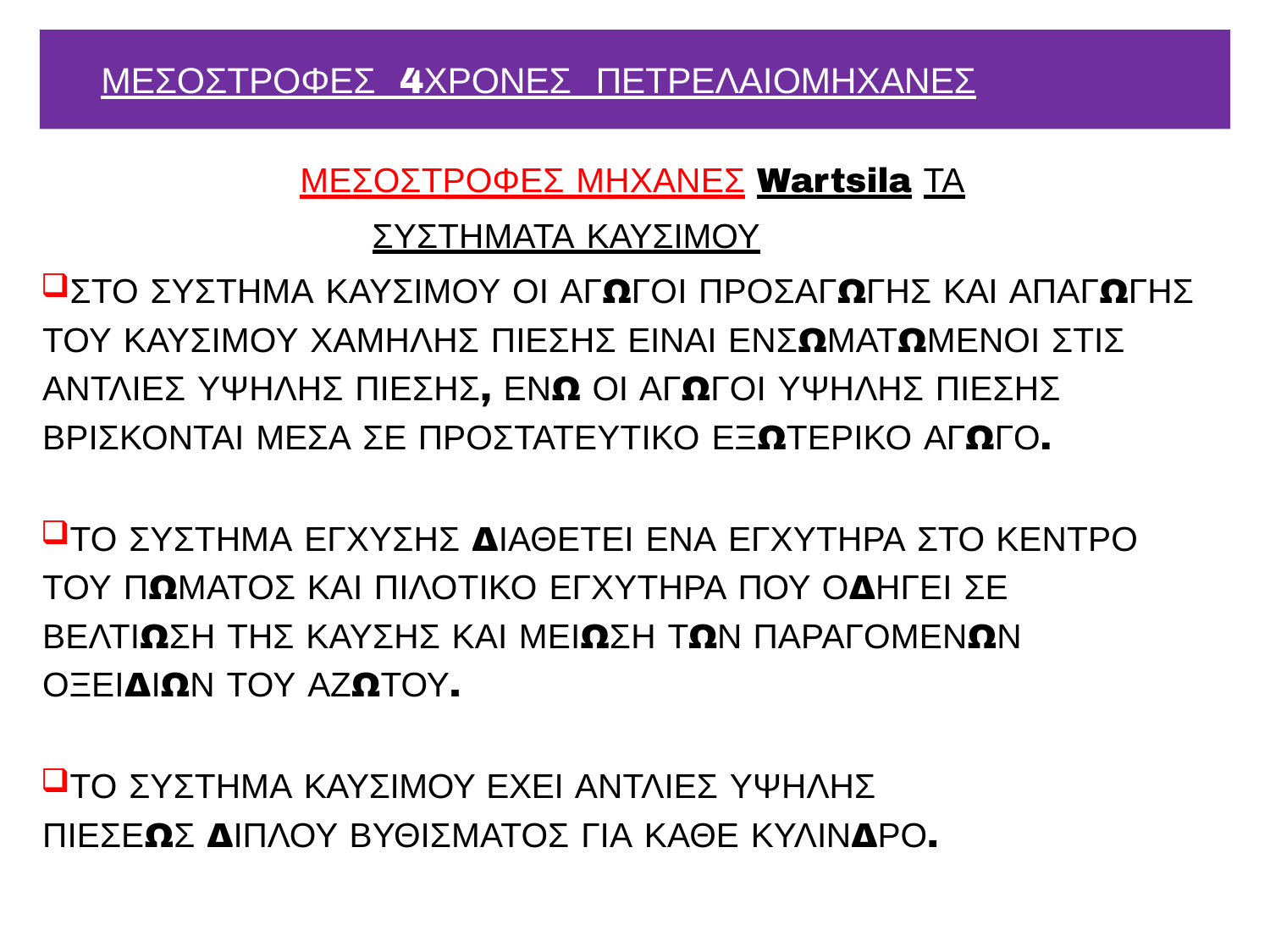

# ΜΕΣΟΣΤΡΟΦΕΣ  4ΧΡΟΝΕΣ  ΠΕΤΡΕΛΑΙΟΜΗΧΑΝΕΣ

ΜΕΣΟΣΤΡΟΦΕΣ ΜΗΧΑΝΕΣ Wartsila ΤΑ ΣΥΣΤΗΜΑΤΑ ΚΑΥΣΙΜΟΥ
ΣΤΟ ΣΥΣΤΗΜΑ ΚΑΥΣΙΜΟΥ ΟΙ ΑΓΩΓΟΙ ΠΡΟΣΑΓΩΓΗΣ ΚΑΙ ΑΠΑΓΩΓΗΣ ΤΟΥ ΚΑΥΣΙΜΟΥ ΧΑΜΗΛΗΣ ΠΙΕΣΗΣ ΕΙΝΑΙ ΕΝΣΩΜΑΤΩΜΕΝΟΙ ΣΤΙΣ ΑΝΤΛΙΕΣ ΥΨΗΛΗΣ ΠΙΕΣΗΣ, ΕΝΩ ΟΙ ΑΓΩΓΟΙ ΥΨΗΛΗΣ ΠΙΕΣΗΣ ΒΡΙΣΚΟΝΤΑΙ ΜΕΣΑ ΣΕ ΠΡΟΣΤΑΤΕΥΤΙΚΟ ΕΞΩΤΕΡΙΚΟ ΑΓΩΓΟ.

ΤΟ ΣΥΣΤΗΜΑ ΕΓΧΥΣΗΣ ΔΙΑΘΕΤΕΙ ΕΝΑ ΕΓΧΥΤΗΡΑ ΣΤΟ ΚΕΝΤΡΟ ΤΟΥ ΠΩΜΑΤΟΣ ΚΑΙ ΠΙΛΟΤΙΚΟ ΕΓΧΥΤΗΡΑ ΠΟΥ ΟΔΗΓΕΙ ΣΕ ΒΕΛΤΙΩΣΗ ΤΗΣ ΚΑΥΣΗΣ ΚΑΙ ΜΕΙΩΣΗ ΤΩΝ ΠΑΡΑΓΟΜΕΝΩΝ ΟΞΕΙΔΙΩΝ ΤΟΥ ΑΖΩΤΟΥ.

ΤΟ ΣΥΣΤΗΜΑ ΚΑΥΣΙΜΟΥ ΕΧΕΙ ΑΝΤΛΙΕΣ ΥΨΗΛΗΣ ΠΙΕΣΕΩΣ ΔΙΠΛΟΥ ΒΥΘΙΣΜΑΤΟΣ ΓΙΑ ΚΑΘΕ ΚΥΛΙΝΔΡΟ.